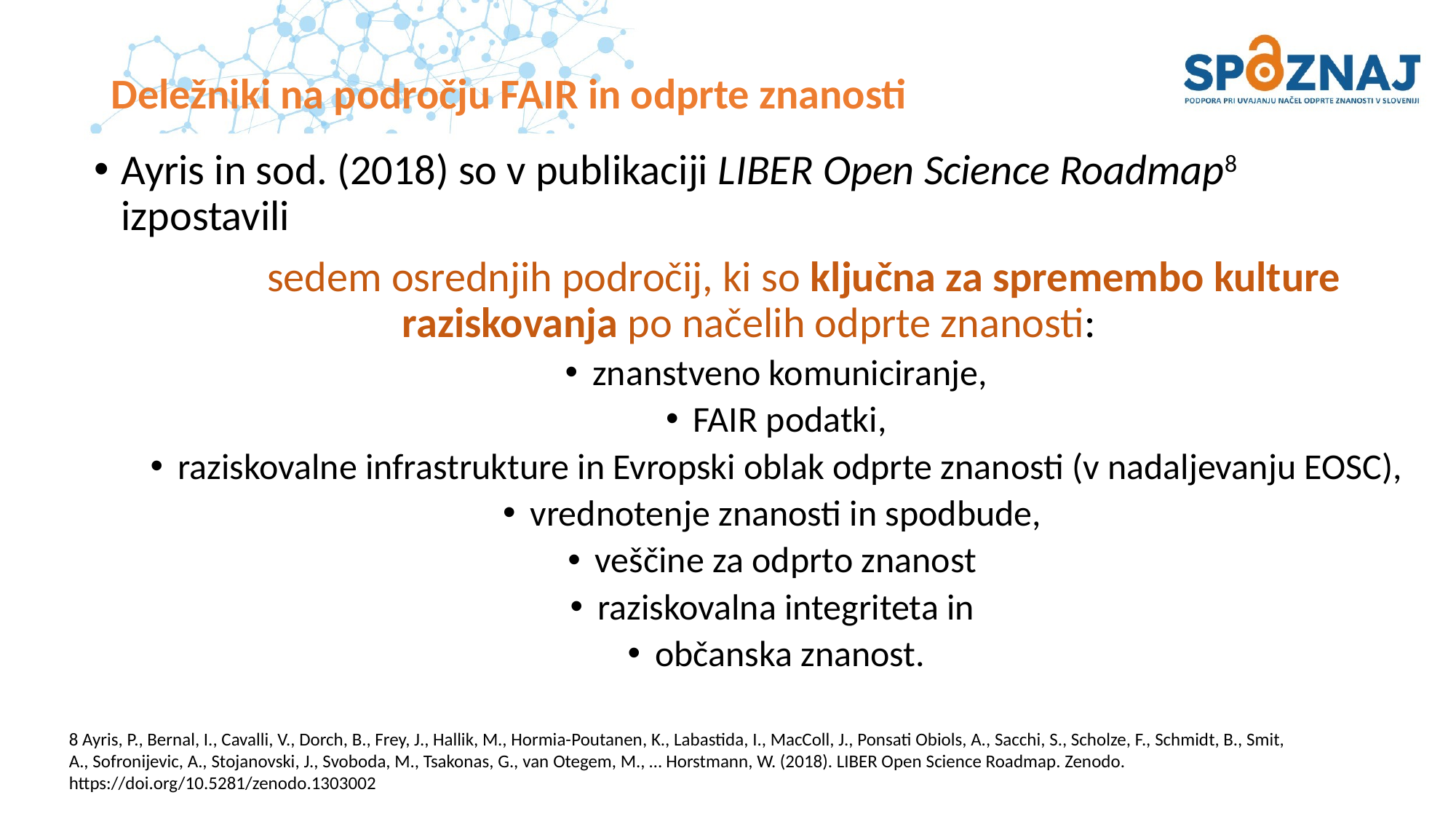

# Deležniki na področju FAIR in odprte znanosti
Ayris in sod. (2018) so v publikaciji LIBER Open Science Roadmap8 izpostavili
	sedem osrednjih področij, ki so ključna za spremembo kulture raziskovanja po načelih odprte znanosti:
znanstveno komuniciranje,
FAIR podatki,
raziskovalne infrastrukture in Evropski oblak odprte znanosti (v nadaljevanju EOSC),
vrednotenje znanosti in spodbude,
veščine za odprto znanost
raziskovalna integriteta in
občanska znanost.

8 Ayris, P., Bernal, I., Cavalli, V., Dorch, B., Frey, J., Hallik, M., Hormia-Poutanen, K., Labastida, I., MacColl, J., Ponsati Obiols, A., Sacchi, S., Scholze, F., Schmidt, B., Smit, A., Sofronijevic, A., Stojanovski, J., Svoboda, M., Tsakonas, G., van Otegem, M., … Horstmann, W. (2018). LIBER Open Science Roadmap. Zenodo. https://doi.org/10.5281/zenodo.1303002